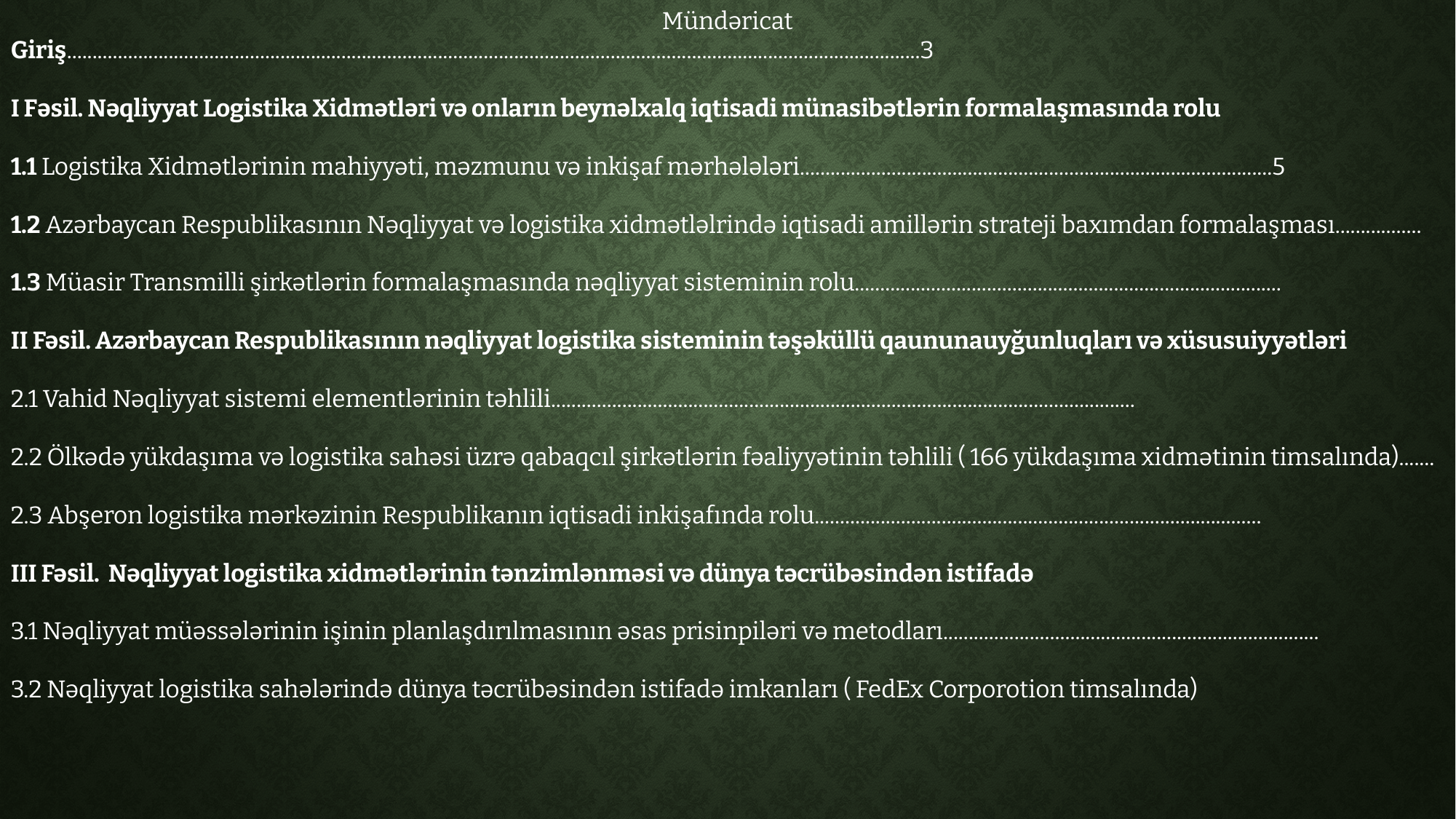

Mündəricat
Giriş........................................................................................................................................................................3

I Fəsil. Nəqliyyat Logistika Xidmətləri və onların beynəlxalq iqtisadi münasibətlərin formalaşmasında rolu

1.1 Logistika Xidmətlərinin mahiyyəti, məzmunu və inkişaf mərhələləri.............................................................................................5

1.2 Azərbaycan Respublikasının Nəqliyyat və logistika xidmətləlrində iqtisadi amillərin strateji baxımdan formalaşması.................

1.3 Müasir Transmilli şirkətlərin formalaşmasında nəqliyyat sisteminin rolu....................................................................................

II Fəsil. Azərbaycan Respublikasının nəqliyyat logistika sisteminin təşəküllü qaununauyğunluqları və xüsusuiyyətləri

2.1 Vahid Nəqliyyat sistemi elementlərinin təhlili...................................................................................................................

2.2 Ölkədə yükdaşıma və logistika sahəsi üzrə qabaqcıl şirkətlərin fəaliyyətinin təhlili ( 166 yükdaşıma xidmətinin timsalında).......

2.3 Abşeron logistika mərkəzinin Respublikanın iqtisadi inkişafında rolu........................................................................................

III Fəsil.  Nəqliyyat logistika xidmətlərinin tənzimlənməsi və dünya təcrübəsindən istifadə

3.1 Nəqliyyat müəssələrinin işinin planlaşdırılmasının əsas prisinpiləri və metodları..........................................................................

3.2 Nəqliyyat logistika sahələrində dünya təcrübəsindən istifadə imkanları ( FedEx Corporotion timsalında)